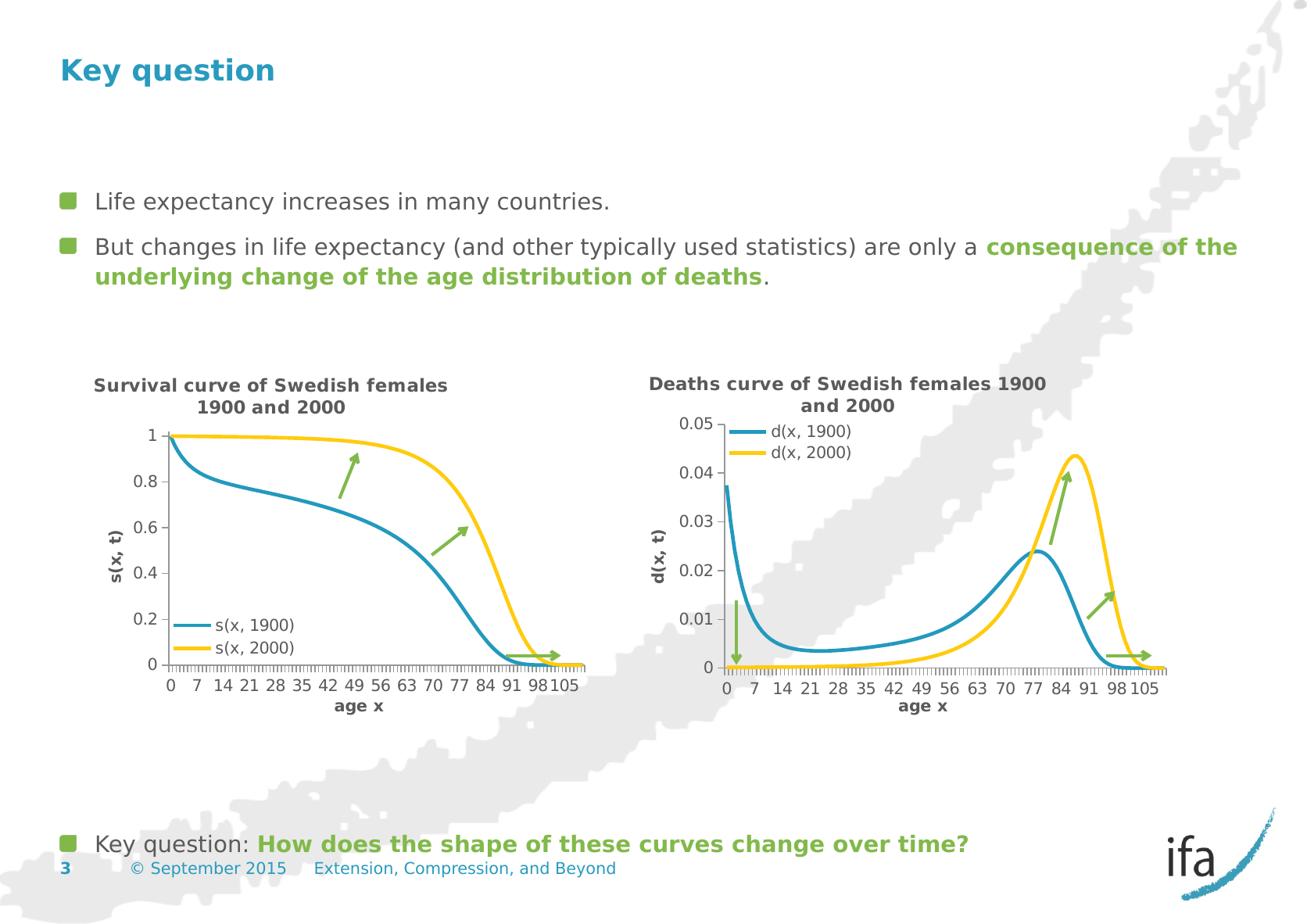

# Key question

Life expectancy increases in many countries.
But changes in life expectancy (and other typically used statistics) are only a consequence of the underlying change of the age distribution of deaths.

Key question: How does the shape of these curves change over time?

### Chart: Survival curve of Swedish females 1900 and 2000

| Category |  |  |
|---|---|---|
| 0 | 1.0 | 1.0 |
| 1 | 0.962494838535718 | 0.9998508143867739 |
| 2 | 0.932487890155996 | 0.9996982706261763 |
| 3 | 0.908212237470975 | 0.9995422513555449 |
| 4 | 0.8883606664975496 | 0.9993826215375384 |
| 5 | 0.8719530261212958 | 0.9992192270287382 |
| 6 | 0.8582456442801126 | 0.9990518930131159 |
| 7 | 0.8466682128425108 | 0.9988804222772861 |
| 8 | 0.8367790068445428 | 0.9987045933014469 |
| 9 | 0.8282325866018655 | 0.9985241581363482 |
| 10 | 0.8207561509564375 | 0.9983388400327426 |
| 11 | 0.8141319784393538 | 0.9981483307848403 |
| 12 | 0.8081856337534744 | 0.9979522882142442 |
| 13 | 0.8027805367007828 | 0.9977503347980023 |
| 14 | 0.7978093971321076 | 0.9975420546729423 |
| 15 | 0.7931868284047485 | 0.997326989757137 |
| 16 | 0.788844019637265 | 0.9971046353697306 |
| 17 | 0.7847248484308421 | 0.9968744352761246 |
| 18 | 0.7807830166343761 | 0.9966357760741412 |
| 19 | 0.7769799233349917 | 0.996387980823084 |
| 20 | 0.7732830768433122 | 0.9961303018020983 |
| 21 | 0.7696649065699612 | 0.9958619122652398 |
| 22 | 0.7661017852033577 | 0.9955818986134998 |
| 23 | 0.7625730160848426 | 0.9952892565202673 |
| 24 | 0.7590602740589356 | 0.9949828819443614 |
| 25 | 0.7555472584584831 | 0.9946615593102446 |
| 26 | 0.7520194414828922 | 0.9943239481020856 |
| 27 | 0.7484638954650049 | 0.9939685676365867 |
| 28 | 0.7448691864218476 | 0.9935937797412533 |
| 29 | 0.7412253239848396 | 0.9931977690204721 |
| 30 | 0.7375237595711537 | 0.9927785203391086 |
| 31 | 0.7337574256795291 | 0.9923337930921156 |
| 32 | 0.7299205213325306 | 0.9918610981640087 |
| 33 | 0.7260074168488458 | 0.9913576931343422 |
| 34 | 0.7220123639403725 | 0.9908205601956356 |
| 35 | 0.7179294862843081 | 0.9902463753316021 |
| 36 | 0.7137527710929963 | 0.9896314741051107 |
| 37 | 0.7094760617613435 | 0.988971813687082 |
| 38 | 0.705093051689859 | 0.9882629307238996 |
| 39 | 0.7005972794009849 | 0.9874998946054606 |
| 40 | 0.6959821250863182 | 0.9866772556592881 |
| 41 | 0.6912408087425539 | 0.9857889877591758 |
| 42 | 0.6863662634733086 | 0.9848284321524466 |
| 43 | 0.6813506027864085 | 0.9837882614940848 |
| 44 | 0.6761849175931639 | 0.982660424646733 |
| 45 | 0.6708591847183587 | 0.981436081252696 |
| 46 | 0.6653621649310856 | 0.9801055325258191 |
| 47 | 0.6596812890951008 | 0.9786581485270636 |
| 48 | 0.6538025309426909 | 0.9770822923338237 |
| 49 | 0.6477102648932097 | 0.9753652416885675 |
| 50 | 0.6413871072779894 | 0.9734931089229818 |
| 51 | 0.6348137393139139 | 0.9714507602008016 |
| 52 | 0.6279687869984881 | 0.9692216971133295 |
| 53 | 0.6208289354540111 | 0.9667877976937778 |
| 54 | 0.6133688398719386 | 0.964129118969631 |
| 55 | 0.6055609576011559 | 0.9612237171760909 |
| 56 | 0.597375375568403 | 0.9580474527789408 |
| 57 | 0.5887796368350291 | 0.9545737798878036 |
| 58 | 0.5797385718148976 | 0.950773519931205 |
| 59 | 0.5702141419606612 | 0.9466146198732917 |
| 60 | 0.5601653067267616 | 0.942061895811081 |
| 61 | 0.5495479285304837 | 0.937076763541531 |
| 62 | 0.5383150800941807 | 0.9316168514202388 |
| 63 | 0.5264186227053225 | 0.9256352039067319 |
| 64 | 0.5138101504808411 | 0.919079640007603 |
| 65 | 0.5004418381788265 | 0.9118921471437385 |
| 66 | 0.48626754590800336 | 0.9040082207427366 |
| 67 | 0.4712442211512325 | 0.8953561526867869 |
| 68 | 0.4553336372358114 | 0.8858562761108207 |
| 69 | 0.43850450217882103 | 0.8754201804220533 |
| 70 | 0.4207349610764383 | 0.8639499195476329 |
| 71 | 0.40201549696152344 | 0.8513372492983655 |
| 72 | 0.38235234559767733 | 0.8374635423468675 |
| 73 | 0.3617716797187099 | 0.8222021092605433 |
| 74 | 0.3403236102425206 | 0.8054199221859445 |
| 75 | 0.3180860022254613 | 0.7869795418150938 |
| 76 | 0.2951679404560293 | 0.7667419290552668 |
| 77 | 0.2717124594996813 | 0.7445703430656837 |
| 78 | 0.24789806971007125 | 0.7203355364424818 |
| 79 | 0.22393854968615726 | 0.6939224495582248 |
| 80 | 0.20008045880621741 | 0.6652385689810185 |
| 81 | 0.17659787671275054 | 0.6342240364049874 |
| 82 | 0.15378344437428532 | 0.6008638096496755 |
| 83 | 0.13193477876271328 | 0.5652024820072357 |
| 84 | 0.11134070094321913 | 0.5273591075905955 |
| 85 | 0.09226645457423066 | 0.4875414042030418 |
| 86 | 0.07493823712812198 | 0.44605810405098845 |
| 87 | 0.05952842498594753 | 0.4033274188869888 |
| 88 | 0.046143143938233704 | 0.3598791867313463 |
| 89 | 0.03481391604773679 | 0.3163480985757348 |
| 90 | 0.025494916076888616 | 0.2734556427989043 |
| 91 | 0.01806684392535602 | 0.23197923265895673 |
| 92 | 0.01234755057294766 | 0.1927068207085949 |
| 93 | 0.008108547573497007 | 0.15637732893444506 |
| 94 | 0.005095637792310014 | 0.1236245551360737 |
| 95 | 0.0030506670374606452 | 0.09492578700093494 |
| 96 | 0.0017313224737029716 | 0.07056015445484408 |
| 97 | 0.0009263411897976736 | 0.050584013170227024 |
| 98 | 0.0004644611472565072 | 0.03482916283608703 |
| 99 | 0.00021677755468663945 | 0.022926520588045996 |
| 100 | 9.348935603133374e-05 | 0.01435335251633384 |
| 101 | 3.695310340711624e-05 | 0.008497251154657753 |
| 102 | 1.3266739962174457e-05 | 0.004726133488774856 |
| 103 | 4.283300939594551e-06 | 0.002451900583303404 |
| 104 | 1.2300506464504508e-06 | 0.0011769928447439057 |
| 105 | 3.1040764978972723e-07 | 0.000518105506474371 |
| 106 | 6.791983372081926e-08 | 0.00020705284114791442 |
| 107 | 1.2697070811246957e-08 | 7.42846158577632e-05 |
| 108 | 1.9951560471058513e-09 | 2.362850799974299e-05 |
| 109 | 2.5882546100847737e-10 | 6.57078692316005e-06 |
| 110 | 2.7175333022982645e-11 | 1.5726997802187198e-06 |

### Chart: Deaths curve of Swedish females 1900 and 2000

| Category |  |  |
|---|---|---|
| 0 | 0.03750516146428525 | 0.00014918561322940782 |
| 1 | 0.030006948379718852 | 0.0001525437606000324 |
| 2 | 0.024275652685021156 | 0.0001560192706256967 |
| 3 | 0.019851570973425783 | 0.00015962981800354825 |
| 4 | 0.016407640376256083 | 0.0001633945088030944 |
| 5 | 0.01370738184118453 | 0.000167334015625521 |
| 6 | 0.011577431437601381 | 0.00017147073582657405 |
| 7 | 0.00988920599796936 | 0.000175828975839232 |
| 8 | 0.008546420242672052 | 0.00018043516509580552 |
| 9 | 0.007476435645428245 | 0.00018531810360567083 |
| 10 | 0.006624172517084026 | 0.00019050924790509186 |
| 11 | 0.005946344685883569 | 0.0001960425705932475 |
| 12 | 0.0054050970526875524 | 0.00020195341624474033 |
| 13 | 0.0049711395686754525 | 0.00020828012505747068 |
| 14 | 0.004622568727358556 | 0.00021506491580214454 |
| 15 | 0.004342808767483719 | 0.00022235438741214026 |
| 16 | 0.0041191712064257945 | 0.00023020009360641397 |
| 17 | 0.00394183179646824 | 0.0002386592019858469 |
| 18 | 0.0038030932993825726 | 0.000247795251051786 |
| 19 | 0.0036968464916768973 | 0.0002576790209843925 |
| 20 | 0.003618170273353205 | 0.0002683895368623696 |
| 21 | 0.0035631213666008884 | 0.0002800136517425742 |
| 22 | 0.00352876911851874 | 0.0002926420932298779 |
| 23 | 0.0035127420259035667 | 0.00030637457590143786 |
| 24 | 0.00351301560045793 | 0.00032132263412099353 |
| 25 | 0.003527816975587925 | 0.00033761120815911655 |
| 26 | 0.0035555460178844475 | 0.0003553804654991019 |
| 27 | 0.003594709043157416 | 0.00037478789532752296 |
| 28 | 0.0036438624370086488 | 0.0003960107207871026 |
| 29 | 0.003701564413685188 | 0.00041924868136367056 |
| 30 | 0.0037663338916282983 | 0.00044472724699207475 |
| 31 | 0.0038369043469950316 | 0.00047269492810775565 |
| 32 | 0.003913104483688423 | 0.0005034050296663931 |
| 33 | 0.003995052908469021 | 0.0005371329387061701 |
| 34 | 0.004082877656069295 | 0.0005741848640310499 |
| 35 | 0.004176715191307379 | 0.0006149012264951041 |
| 36 | 0.0042767093316489506 | 0.0006596604180325642 |
| 37 | 0.004383010071491555 | 0.0007088829631759533 |
| 38 | 0.004495772288870902 | 0.0007630361184412031 |
| 39 | 0.0046151543146658565 | 0.0008226389461746256 |
| 40 | 0.0047413163437672904 | 0.0008882679001097696 |
| 41 | 0.004874545269243469 | 0.0009605556067298146 |
| 42 | 0.005015660686902211 | 0.0010401706583611503 |
| 43 | 0.005165685193248009 | 0.0011278368473518485 |
| 44 | 0.005325732874799871 | 0.0012243433940316581 |
| 45 | 0.005497019787272483 | 0.0013305487268851035 |
| 46 | 0.005680875835988308 | 0.0014473839987517781 |
| 47 | 0.0058787581524065834 | 0.0015758561932417503 |
| 48 | 0.006092266049481212 | 0.0017170506452550693 |
| 49 | 0.006323157615220287 | 0.001872132765582187 |
| 50 | 0.006573367964075491 | 0.0020423487221837844 |
| 51 | 0.006844952315428698 | 0.0022290630874759634 |
| 52 | 0.007139851544478717 | 0.002433899419552634 |
| 53 | 0.007460095582067949 | 0.0026586787241420495 |
| 54 | 0.007807882270782662 | 0.002905401793543039 |
| 55 | 0.008185582032755498 | 0.0031762643971497972 |
| 56 | 0.008595738733375317 | 0.0034736728911337607 |
| 57 | 0.009041065020127581 | 0.003800259956599495 |
| 58 | 0.009524429854231775 | 0.004158900057913861 |
| 59 | 0.010048835233903881 | 0.004552724062210078 |
| 60 | 0.010617378196278287 | 0.004985132269549997 |
| 61 | 0.011232848436303023 | 0.005459912121292292 |
| 62 | 0.011896457388858323 | 0.005981647513506874 |
| 63 | 0.012608472224481361 | 0.006555563899128931 |
| 64 | 0.013368312302017961 | 0.007187492863864553 |
| 65 | 0.014174292270819726 | 0.007883926401001587 |
| 66 | 0.015023324756770881 | 0.008652068055952653 |
| 67 | 0.01591058391542122 | 0.009499876575966815 |
| 68 | 0.016829135056992153 | 0.01043609568876426 |
| 69 | 0.01776954110238122 | 0.011470260874423259 |
| 70 | 0.01871946411491454 | 0.012612670249264449 |
| 71 | 0.01966315136384885 | 0.01387370695149781 |
| 72 | 0.02058066587896505 | 0.015261433086324551 |
| 73 | 0.021448069476191496 | 0.016782187074598345 |
| 74 | 0.022237608017060036 | 0.018440380370851165 |
| 75 | 0.02291806176942921 | 0.020237612759827137 |
| 76 | 0.023455480956348137 | 0.02217158598958326 |
| 77 | 0.0238143897896106 | 0.024234806623205235 |
| 78 | 0.02395952002391391 | 0.026413086884256202 |
| 79 | 0.023858090879939536 | 0.028683880577203915 |
| 80 | 0.02348258209346657 | 0.031014532576037042 |
| 81 | 0.022814432338466084 | 0.03336022675530903 |
| 82 | 0.021848665611571293 | 0.03566132764243461 |
| 83 | 0.020594077819494842 | 0.03784337441664583 |
| 84 | 0.01907424636898822 | 0.039817703387551 |
| 85 | 0.01732821744610895 | 0.0414833001520542 |
| 86 | 0.015409812142174266 | 0.042730685163998916 |
| 87 | 0.013385281047713393 | 0.043448232155643834 |
| 88 | 0.011329227890497081 | 0.04353108815561041 |
| 89 | 0.009318999970848105 | 0.04289245577683042 |
| 90 | 0.007428072151532544 | 0.04147641013994781 |
| 91 | 0.005719293352408403 | 0.03927241195036188 |
| 92 | 0.004239002999450756 | 0.03632949177414979 |
| 93 | 0.003012909781186968 | 0.032752773798371916 |
| 94 | 0.0020449707548493663 | 0.028698768135138168 |
| 95 | 0.001319344563757674 | 0.024365632546091198 |
| 96 | 0.0008049812839053045 | 0.019976141284616788 |
| 97 | 0.00046188004254115914 | 0.01575485033414 |
| 98 | 0.00024768359256987073 | 0.011902642248041065 |
| 99 | 0.00012328819865530338 | 0.008573168071712125 |
| 100 | 5.653625262421751e-05 | 0.005856101361676087 |
| 101 | 2.368636344494158e-05 | 0.0037711176658829725 |
| 102 | 8.983439022579968e-06 | 0.002274232905471419 |
| 103 | 3.0532502931440723e-06 | 0.0012749077385595137 |
| 104 | 9.196429966607271e-07 | 0.0006588873382695308 |
| 105 | 2.4248781606890646e-07 | 0.0003110526653264543 |
| 106 | 5.522276290957212e-08 | 0.0001327682252901525 |
| 107 | 1.0701914764141097e-08 | 5.0656107858019856e-05 |
| 108 | 1.7363305860973725e-09 | 1.705772107658305e-05 |
| 109 | 2.3165012798549486e-10 | 4.998087142941329e-06 |
| 110 | 2.4916064358192252e-11 | 1.2543419783800756e-06 |
3
© September 2015
Extension, Compression, and Beyond